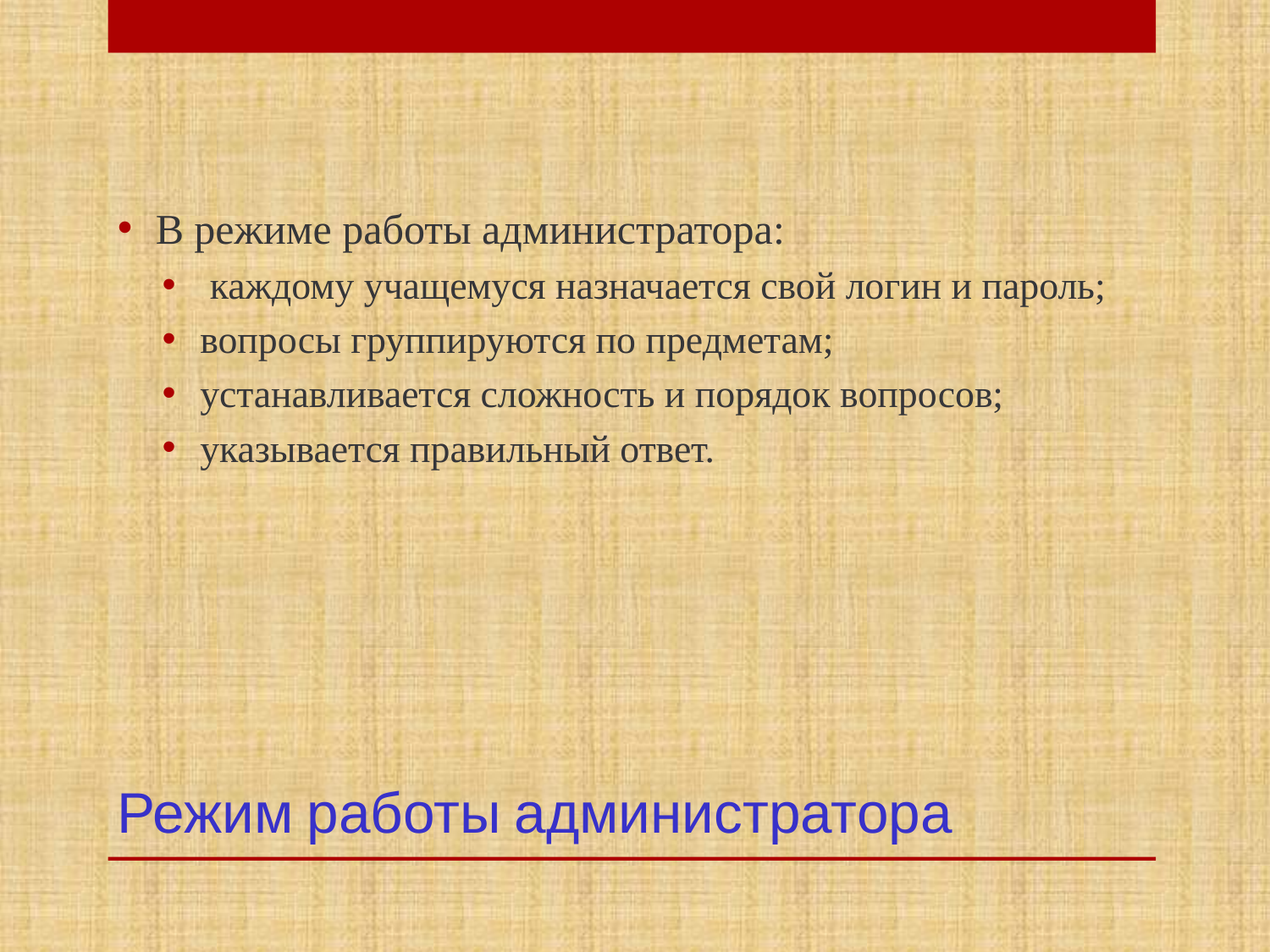

В режиме работы администратора:
 каждому учащемуся назначается свой логин и пароль;
вопросы группируются по предметам;
устанавливается сложность и порядок вопросов;
указывается правильный ответ.
# Режим работы администратора